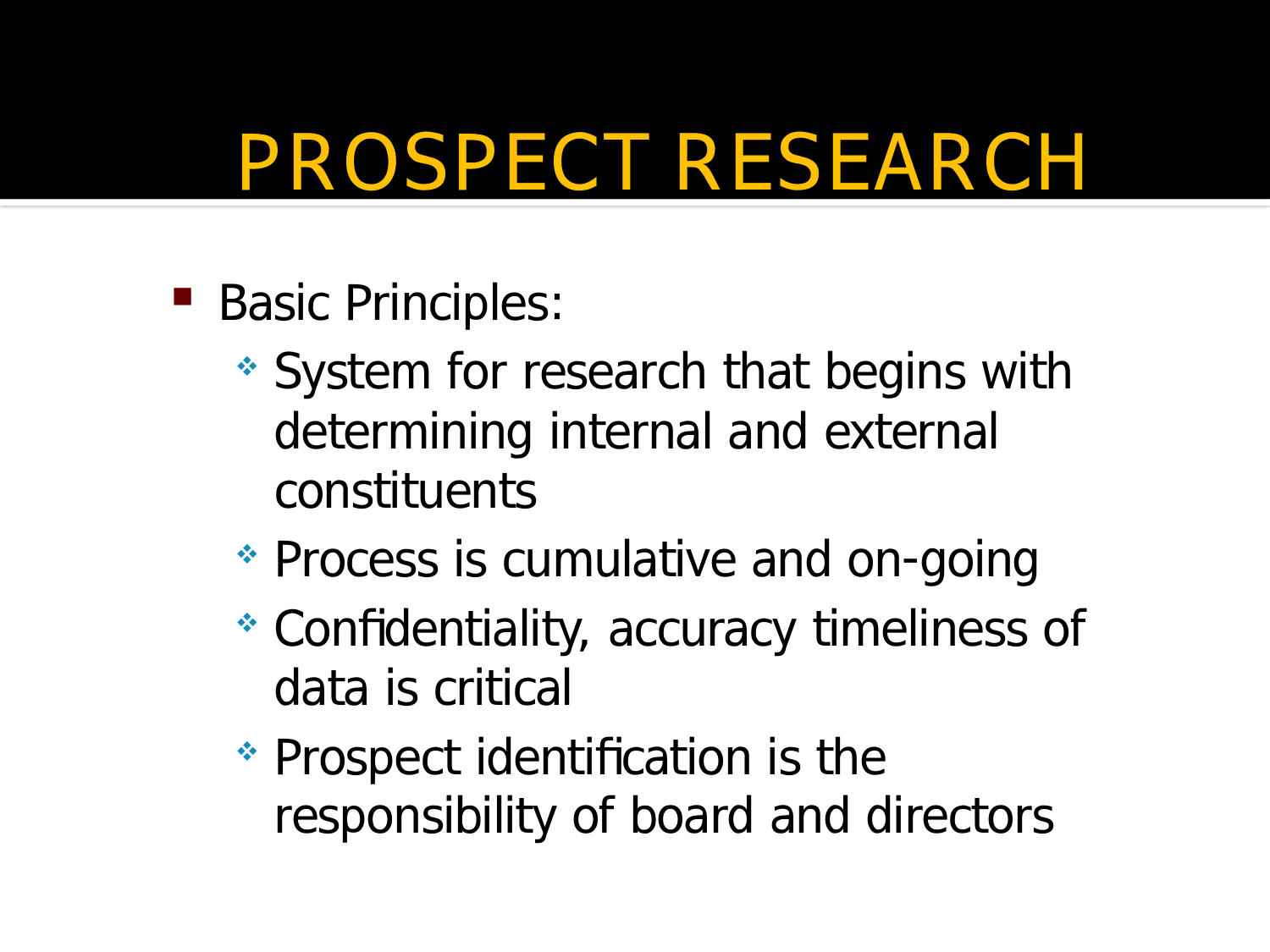

PROSPECT RESEARCH
Basic Principles:
System for research that begins with determining internal and external constituents
Process is cumulative and on-going
Confidentiality, accuracy timeliness of data is critical
Prospect identification is the responsibility of board and directors